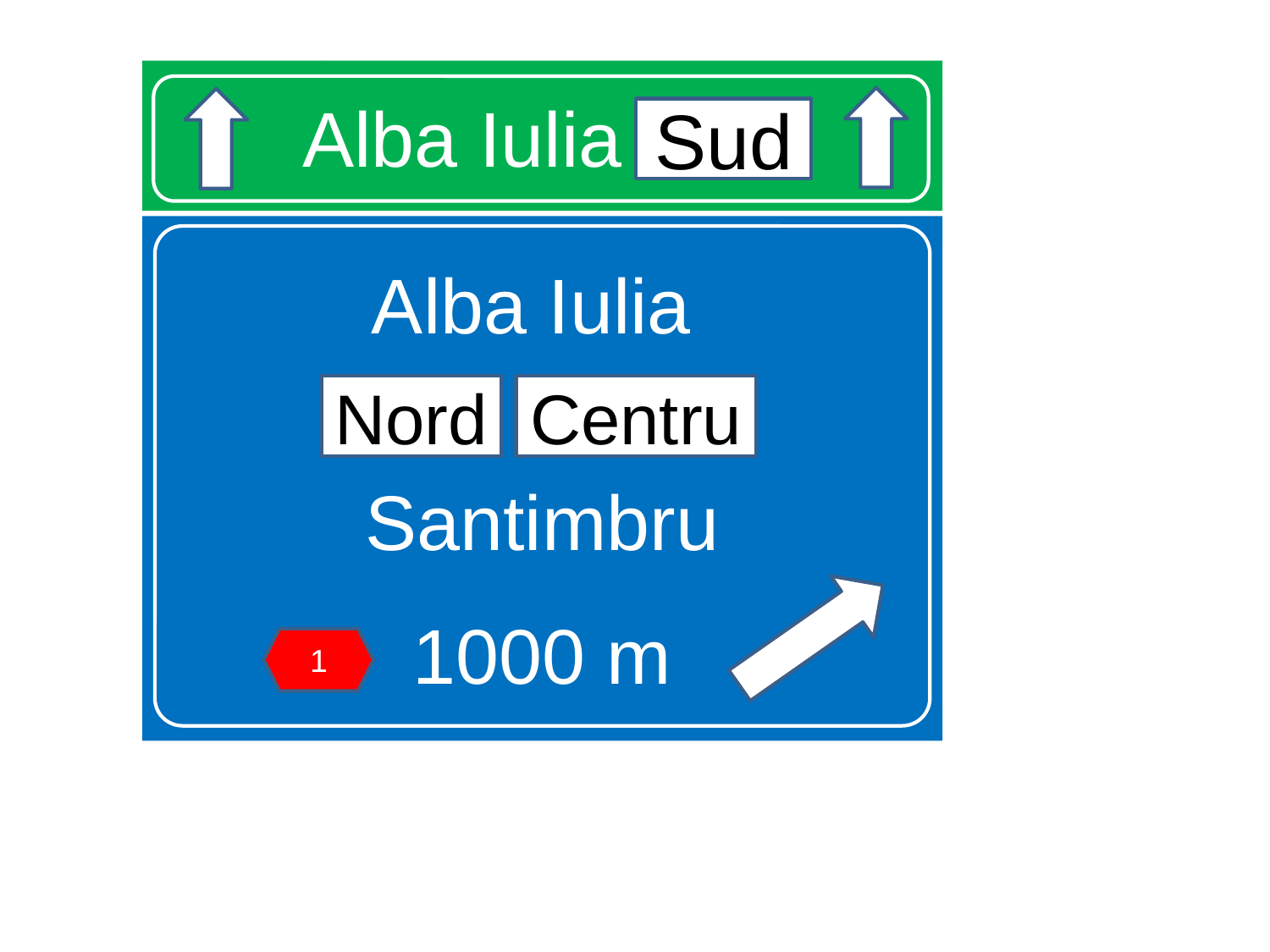

# Alba Iulia sud

Sud
Alba Iulia
nord centru
Santimbru

1000 m

Nord
Centru

1